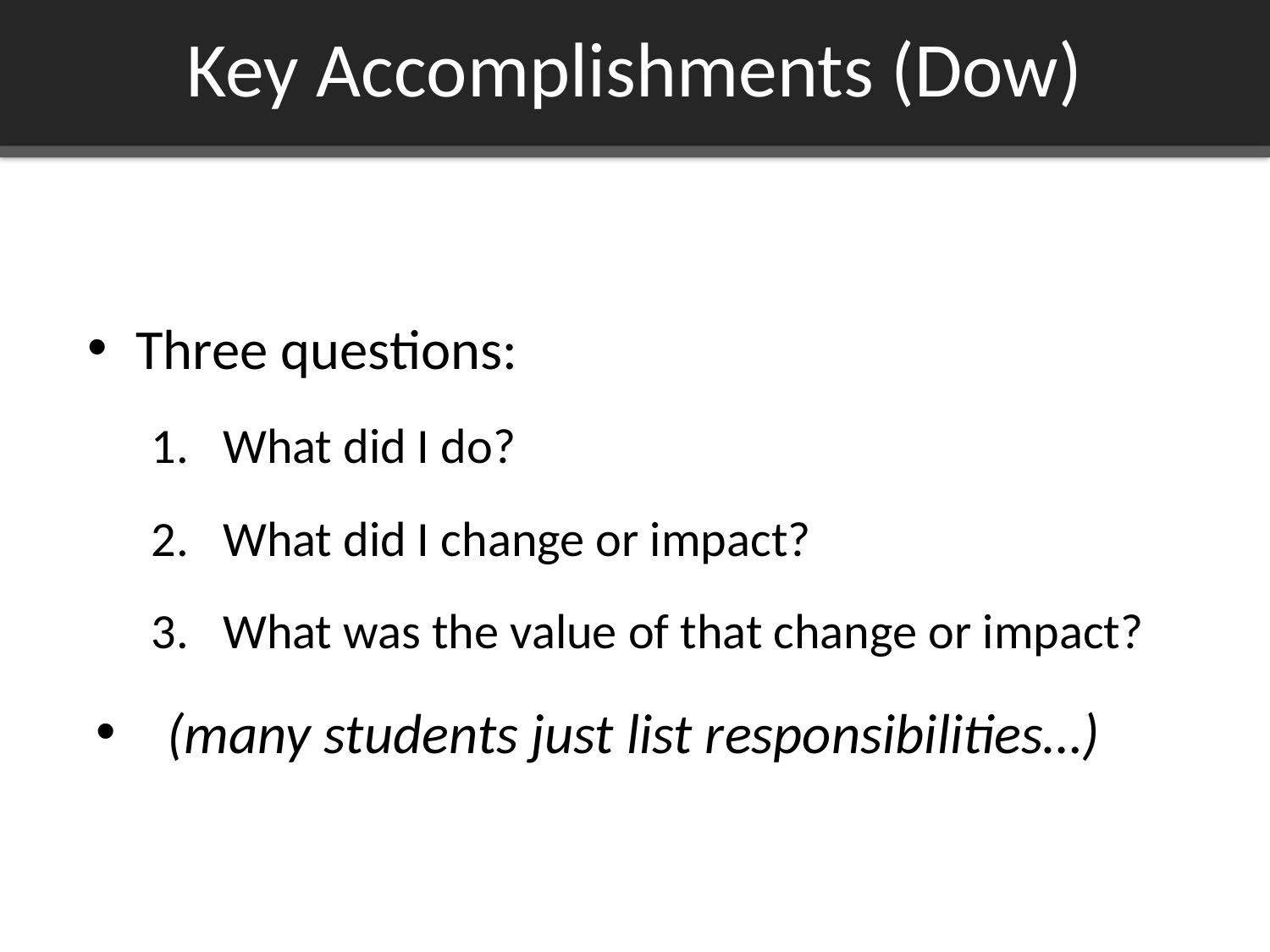

# Key Accomplishments (Dow)
Three questions:
What did I do?
What did I change or impact?
What was the value of that change or impact?
(many students just list responsibilities…)